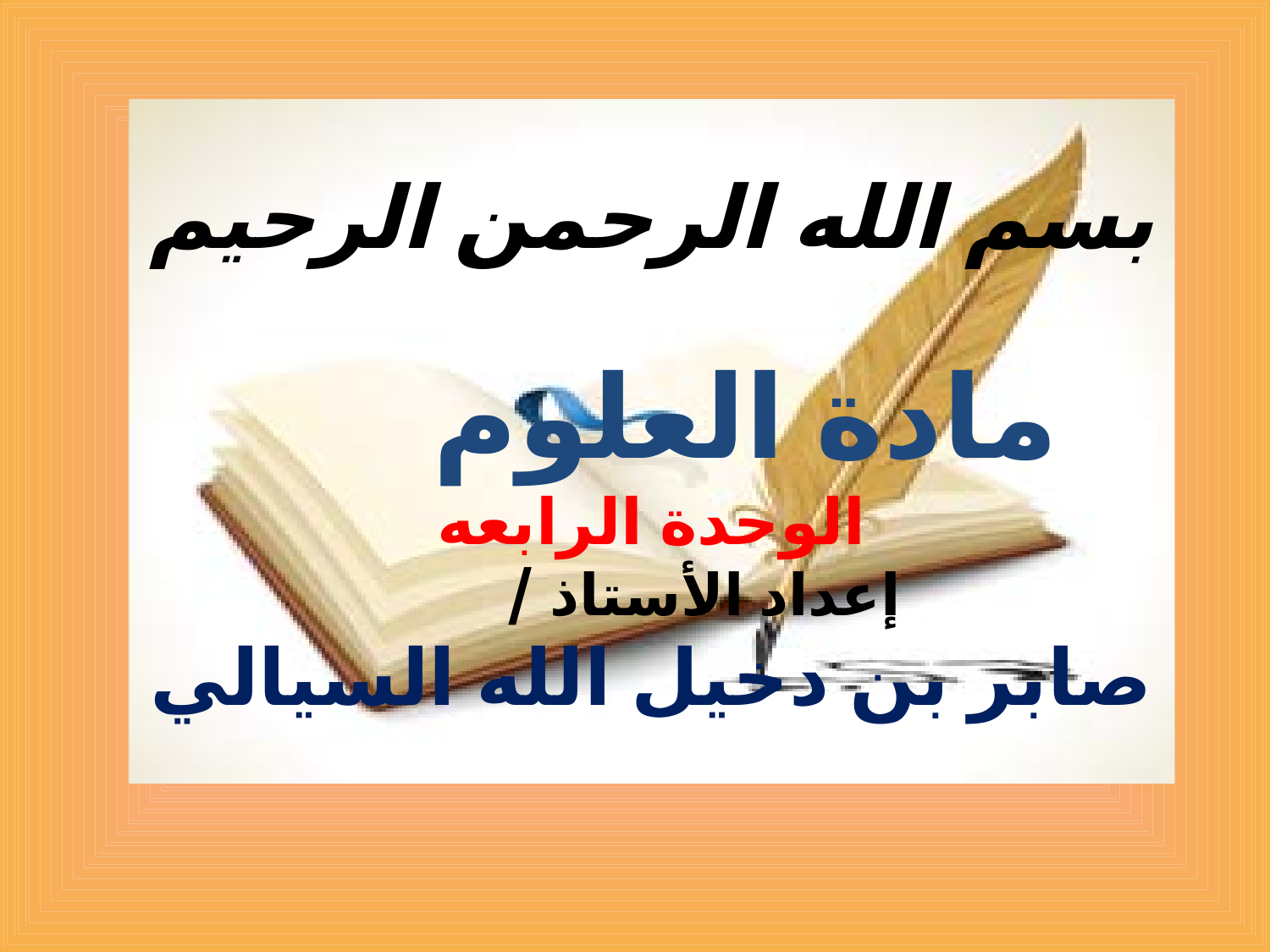

# بسم الله الرحمن الرحيم مادة العلوم الوحدة الرابعه إعداد الأستاذ / صابر بن دخيل الله السيالي